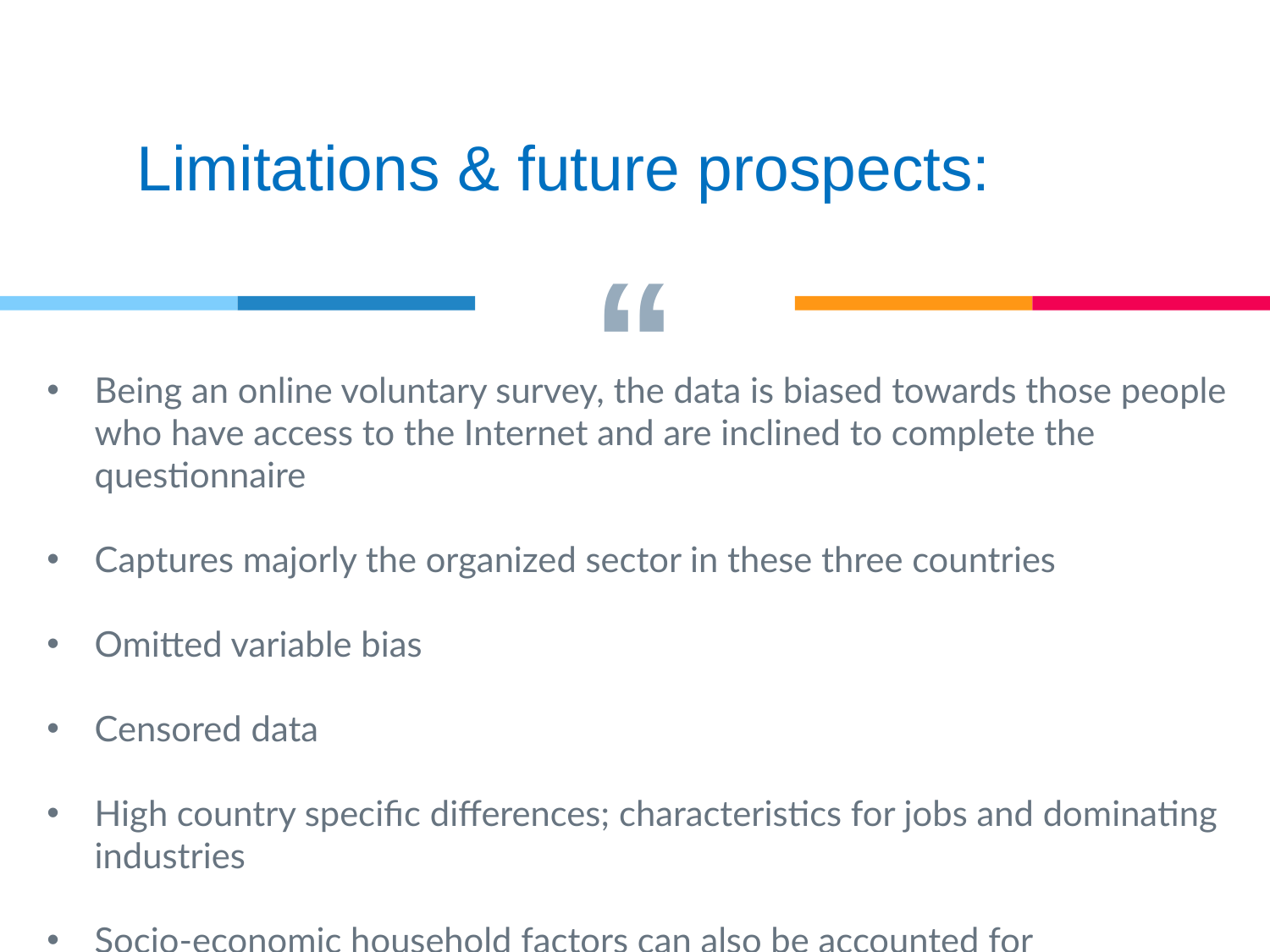

Limitations & future prospects:
Being an online voluntary survey, the data is biased towards those people who have access to the Internet and are inclined to complete the questionnaire

Captures majorly the organized sector in these three countries

Omitted variable bias

Censored data

High country specific differences; characteristics for jobs and dominating industries

Socio-economic household factors can also be accounted for